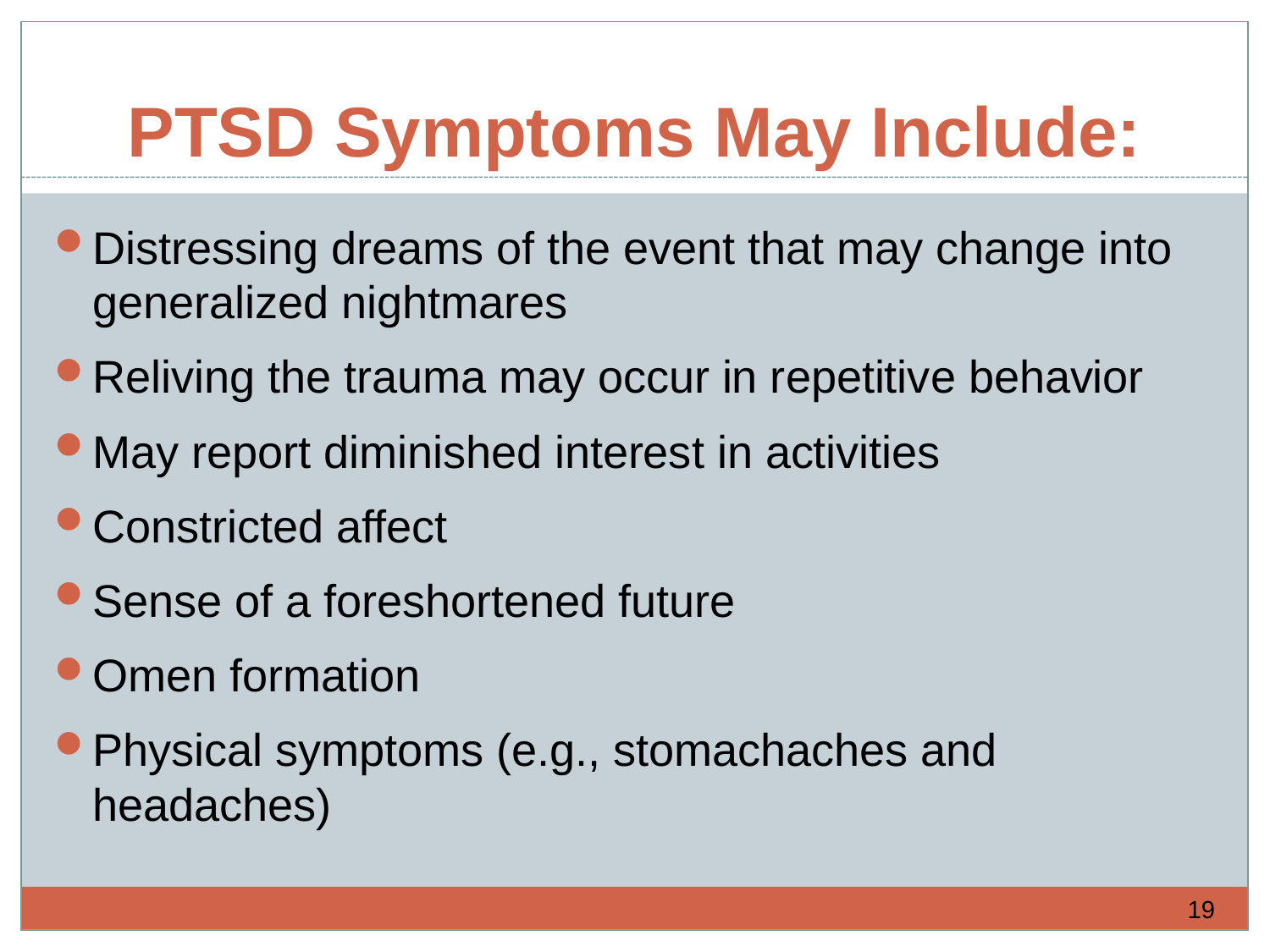

# PTSD Symptoms May Include:
Distressing dreams of the event that may change into    generalized nightmares
Reliving the trauma may occur in repetitive behavior
May report diminished interest in activities
Constricted affect
Sense of a foreshortened future
Omen formation
Physical symptoms (e.g., stomachaches and headaches)